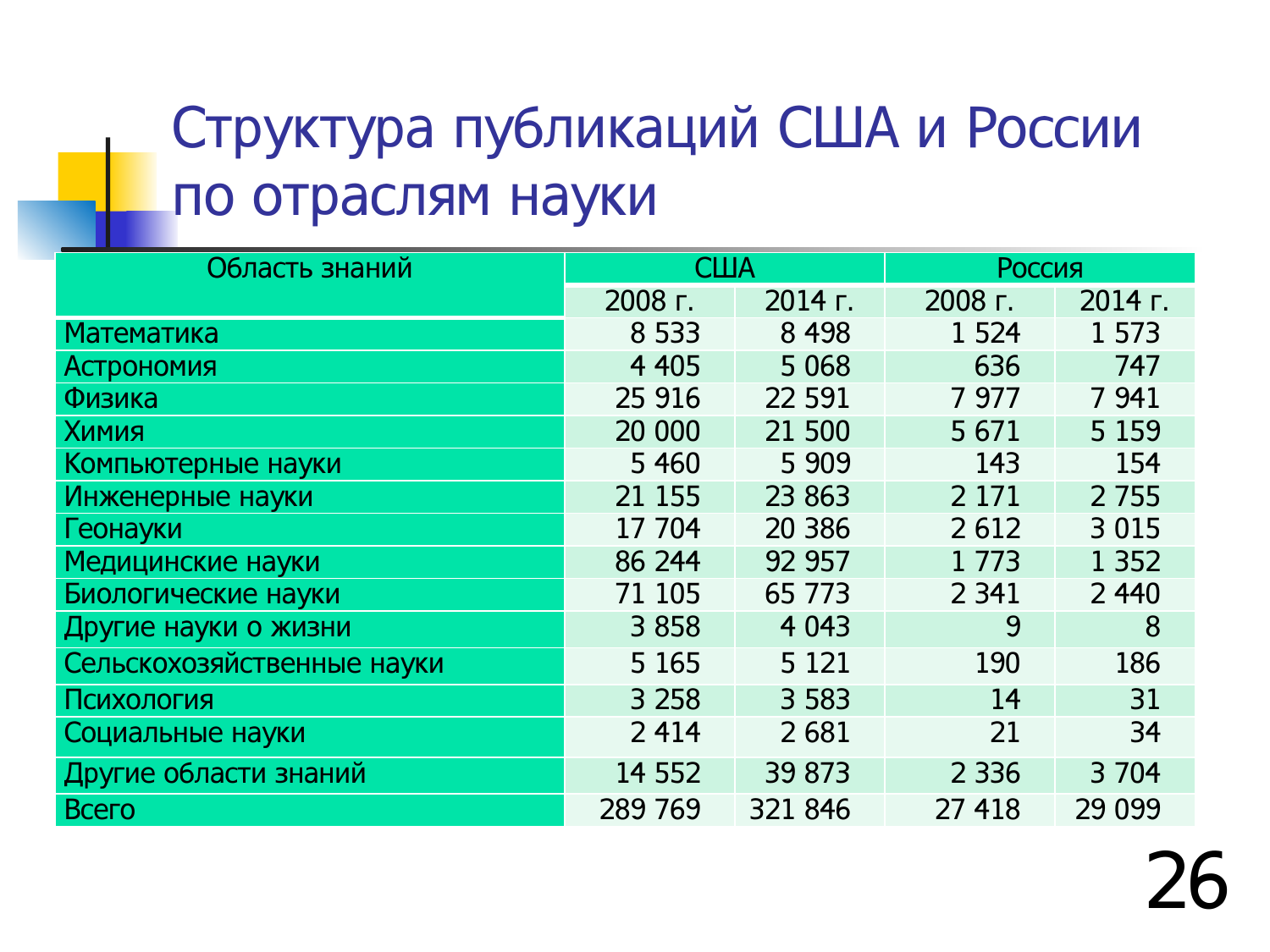

# Структура публикаций США и России по отраслям науки
| Область знаний | США |  | Россия |  |
| --- | --- | --- | --- | --- |
|  | 2008 г. | 2014 г. | 2008 г. | 2014 г. |
| Математика | 8 533 | 8 498 | 1 524 | 1 573 |
| Астрономия | 4 405 | 5 068 | 636 | 747 |
| Физика | 25 916 | 22 591 | 7 977 | 7 941 |
| Химия | 20 000 | 21 500 | 5 671 | 5 159 |
| Компьютерные науки | 5 460 | 5 909 | 143 | 154 |
| Инженерные науки | 21 155 | 23 863 | 2 171 | 2 755 |
| Геонауки | 17 704 | 20 386 | 2 612 | 3 015 |
| Медицинские науки | 86 244 | 92 957 | 1 773 | 1 352 |
| Биологические науки | 71 105 | 65 773 | 2 341 | 2 440 |
| Другие науки о жизни | 3 858 | 4 043 | 9 | 8 |
| Сельскохозяйственные науки | 5 165 | 5 121 | 190 | 186 |
| Психология | 3 258 | 3 583 | 14 | 31 |
| Социальные науки | 2 414 | 2 681 | 21 | 34 |
| Другие области знаний | 14 552 | 39 873 | 2 336 | 3 704 |
| Всего | 289 769 | 321 846 | 27 418 | 29 099 |
26